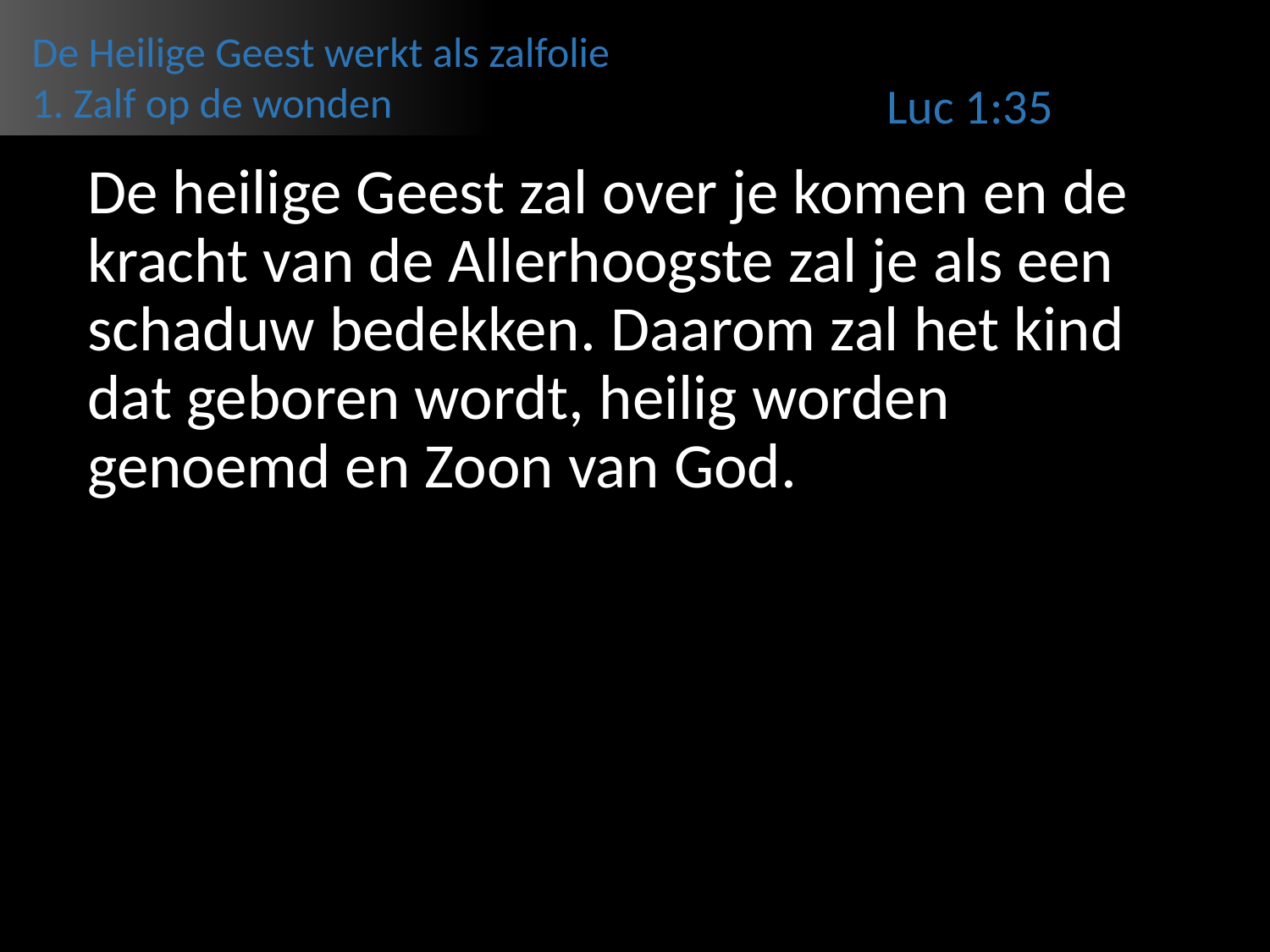

De Heilige Geest werkt als zalfolie
1. Zalf op de wonden
Luc 1:35
# De heilige Geest zal over je komen en de kracht van de Allerhoogste zal je als een schaduw bedekken. Daarom zal het kind dat geboren wordt, heilig worden genoemd en Zoon van God.